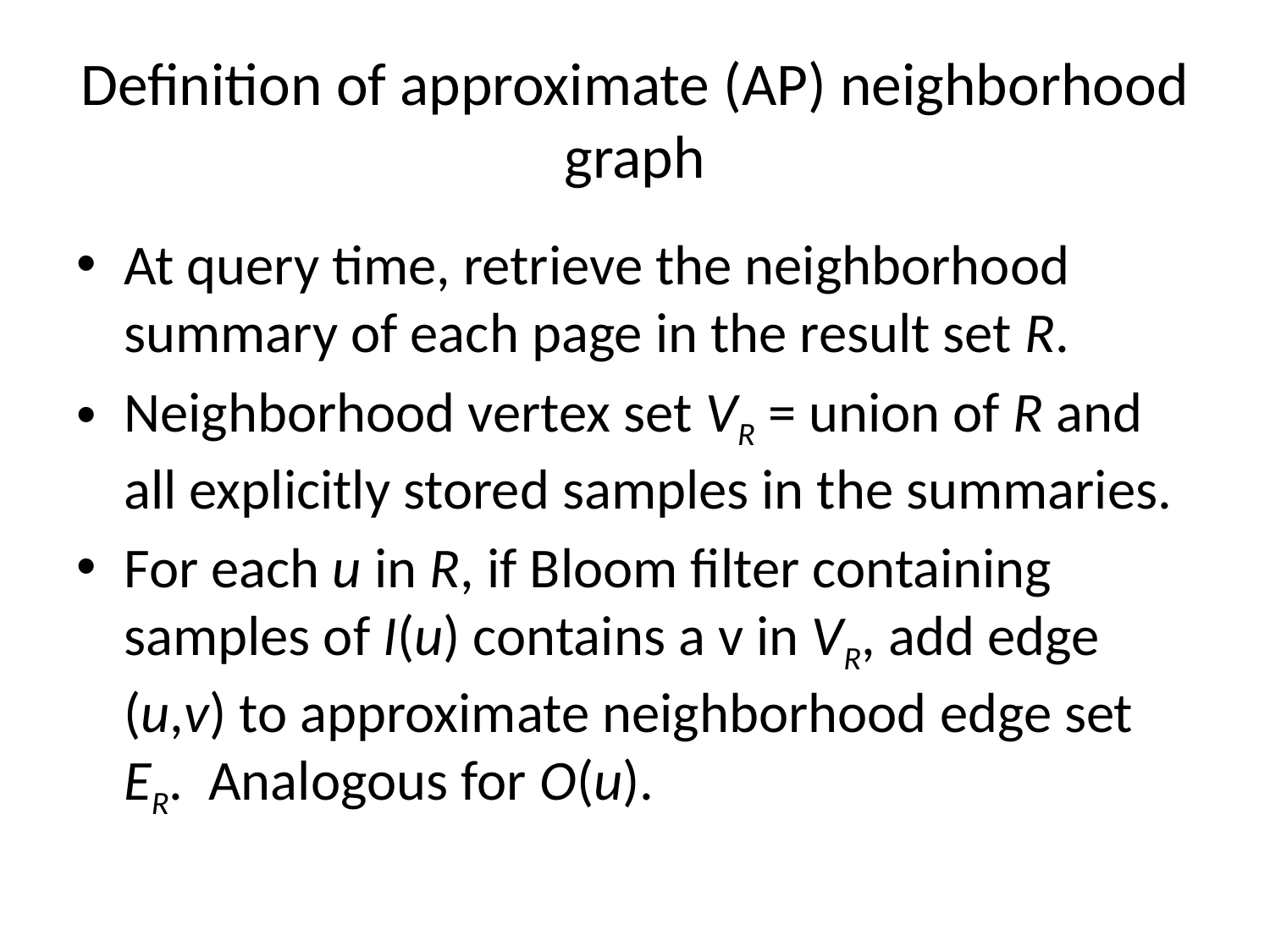

# Definition of approximate (AP) neighborhood graph
At query time, retrieve the neighborhood summary of each page in the result set R.
Neighborhood vertex set VR = union of R and all explicitly stored samples in the summaries.
For each u in R, if Bloom filter containing samples of I(u) contains a v in VR, add edge (u,v) to approximate neighborhood edge set ER.  Analogous for O(u).

18